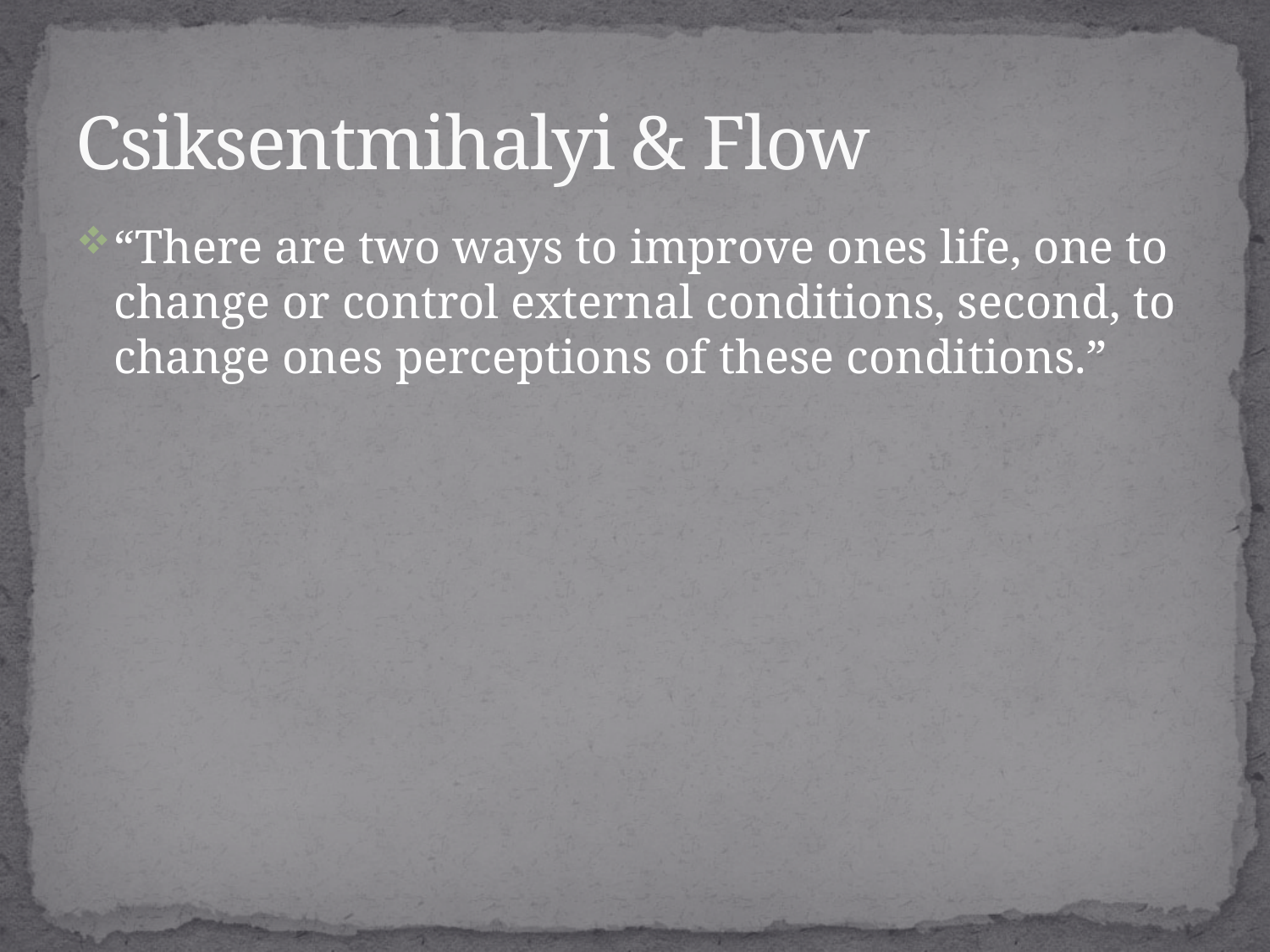

# Csiksentmihalyi & Flow
“There are two ways to improve ones life, one to change or control external conditions, second, to change ones perceptions of these conditions.”